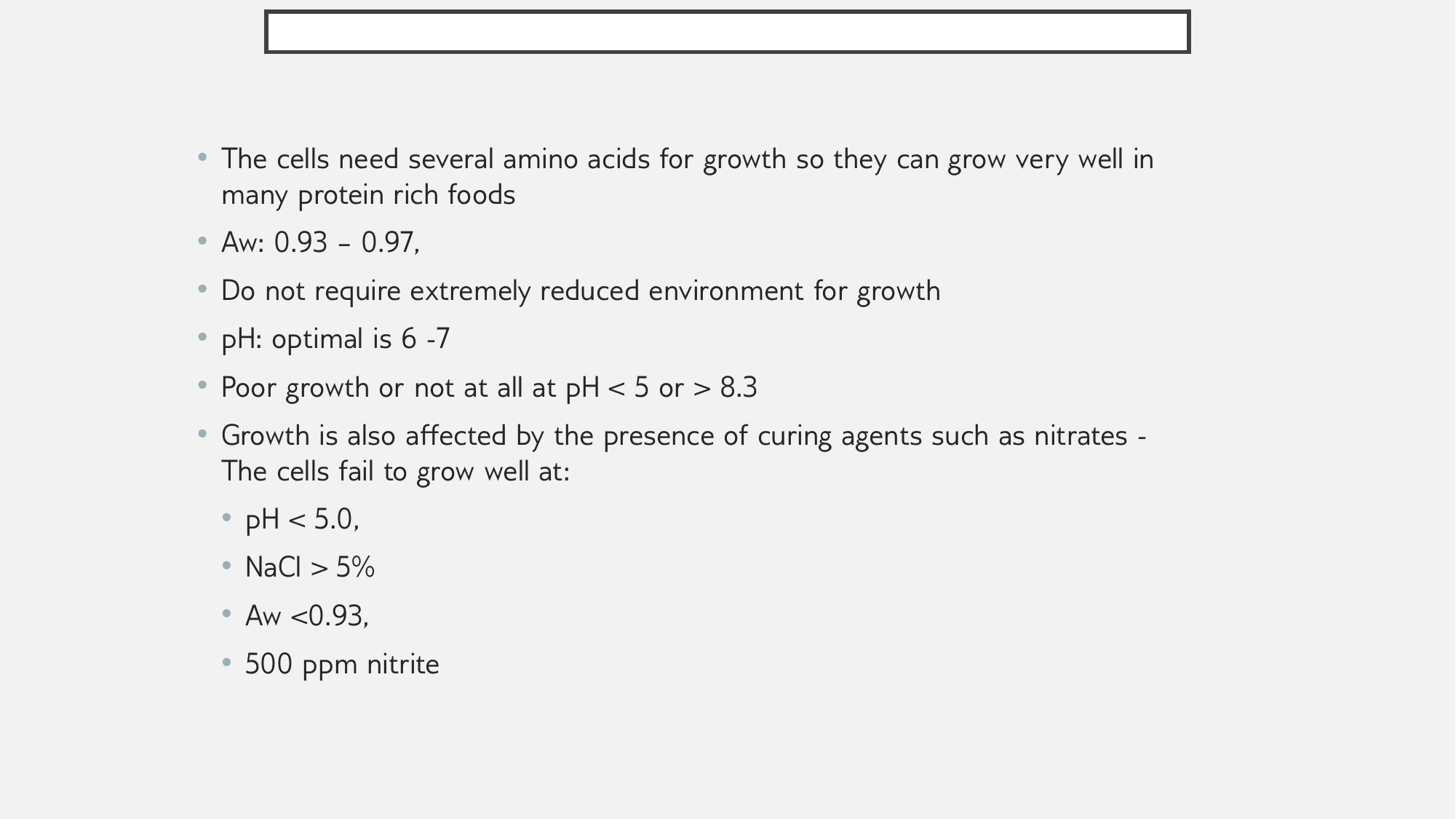

# Susceptibility to aw, ph
The cells need several amino acids for growth so they can grow very well in many protein rich foods
Aw: 0.93 – 0.97,
Do not require extremely reduced environment for growth
pH: optimal is 6 -7
Poor growth or not at all at pH < 5 or > 8.3
Growth is also affected by the presence of curing agents such as nitrates - The cells fail to grow well at:
pH < 5.0,
NaCl > 5%
Aw <0.93,
500 ppm nitrite